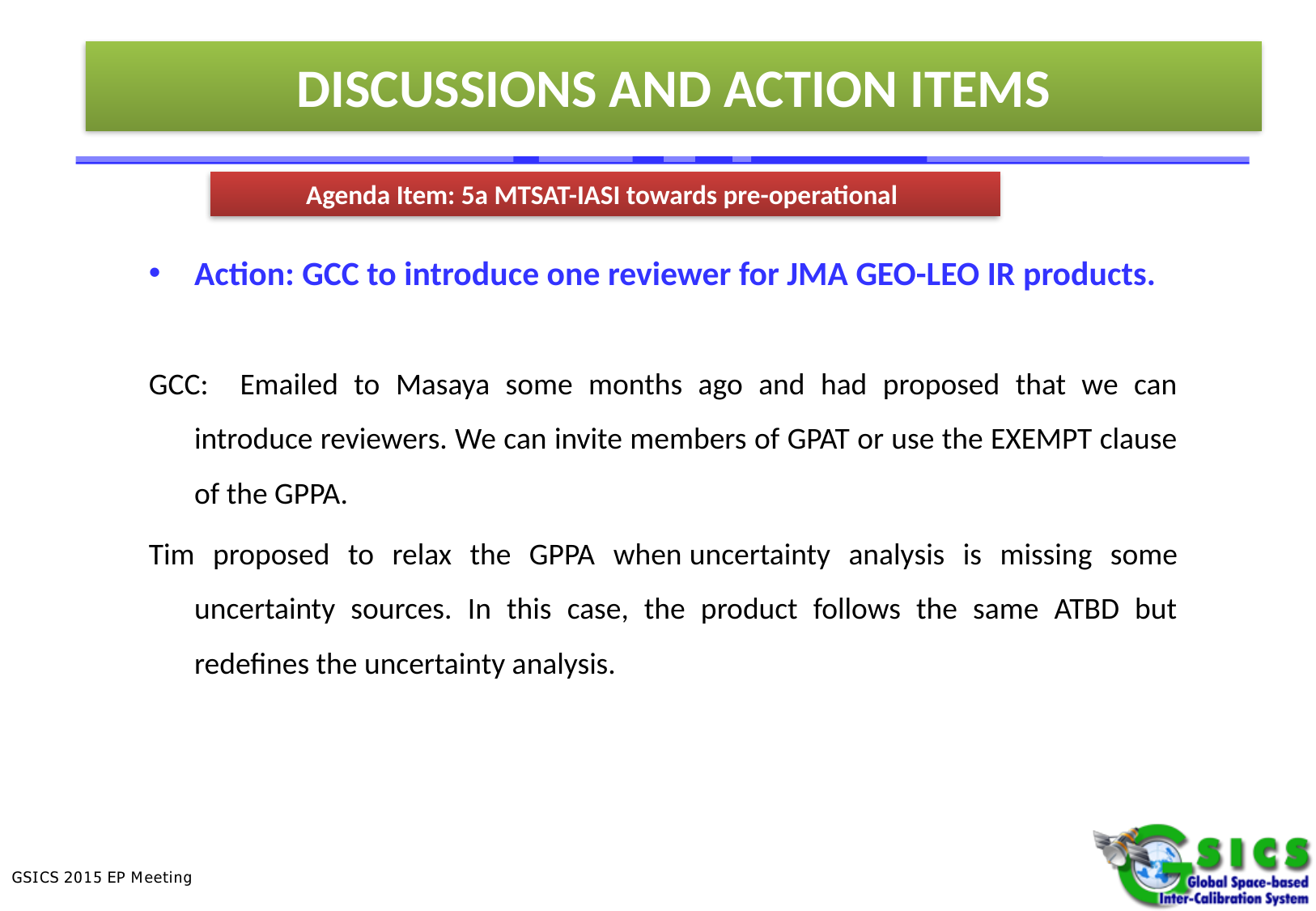

# DISCUSSIONS AND ACTION ITEMS
Agenda Item: 5a MTSAT-IASI towards pre-operational
Action: GCC to introduce one reviewer for JMA GEO-LEO IR products.

GCC:  Emailed to Masaya some months ago and had proposed that we can introduce reviewers. We can invite members of GPAT or use the EXEMPT clause of the GPPA.
Tim proposed to relax the GPPA when uncertainty analysis is missing some uncertainty sources. In this case, the product follows the same ATBD but redefines the uncertainty analysis.